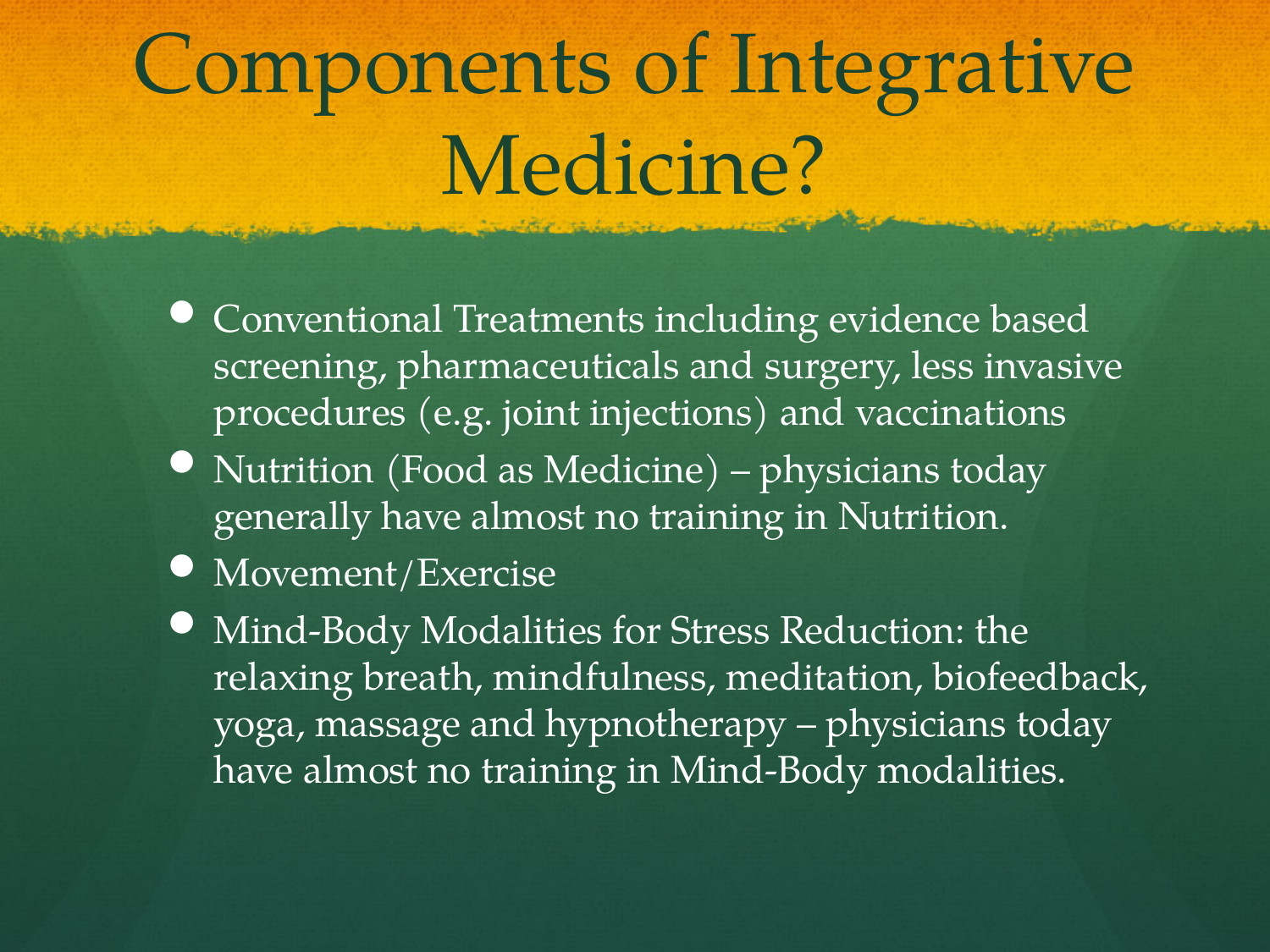

# Components of Integrative Medicine?
Conventional Treatments including evidence based screening, pharmaceuticals and surgery, less invasive procedures (e.g. joint injections) and vaccinations
Nutrition (Food as Medicine) – physicians today generally have almost no training in Nutrition.
Movement/Exercise
Mind-Body Modalities for Stress Reduction: the relaxing breath, mindfulness, meditation, biofeedback, yoga, massage and hypnotherapy – physicians today have almost no training in Mind-Body modalities.